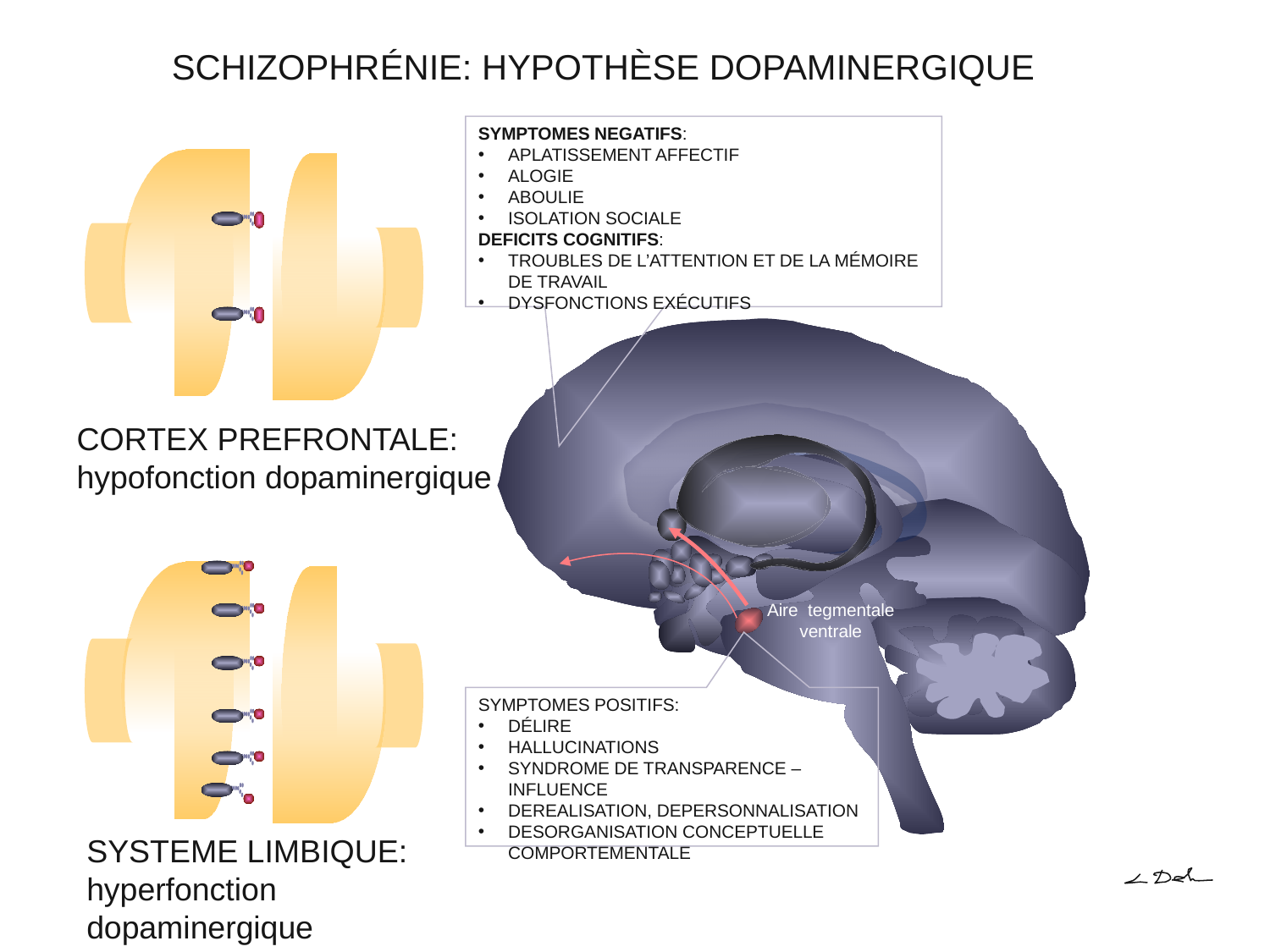

SCHIZOPHRÉNIE: HYPOTHÈSE DOPAMINERGIQUE

SYMPTOMES NEGATIFS:
APLATISSEMENT AFFECTIF
ALOGIE
ABOULIE
ISOLATION SOCIALE
DEFICITS COGNITIFS:
TROUBLES DE L’ATTENTION ET DE LA MÉMOIRE DE TRAVAIL
DYSFONCTIONS EXÉCUTIFS

CORTEX PREFRONTALE:
hypofonction dopaminergique

Aire  tegmentale ventrale

SYMPTOMES POSITIFS:
DÉLIRE
HALLUCINATIONS
SYNDROME DE TRANSPARENCE – INFLUENCE
DEREALISATION, DEPERSONNALISATION
DESORGANISATION CONCEPTUELLE COMPORTEMENTALE
SYSTEME LIMBIQUE:
hyperfonction dopaminergique